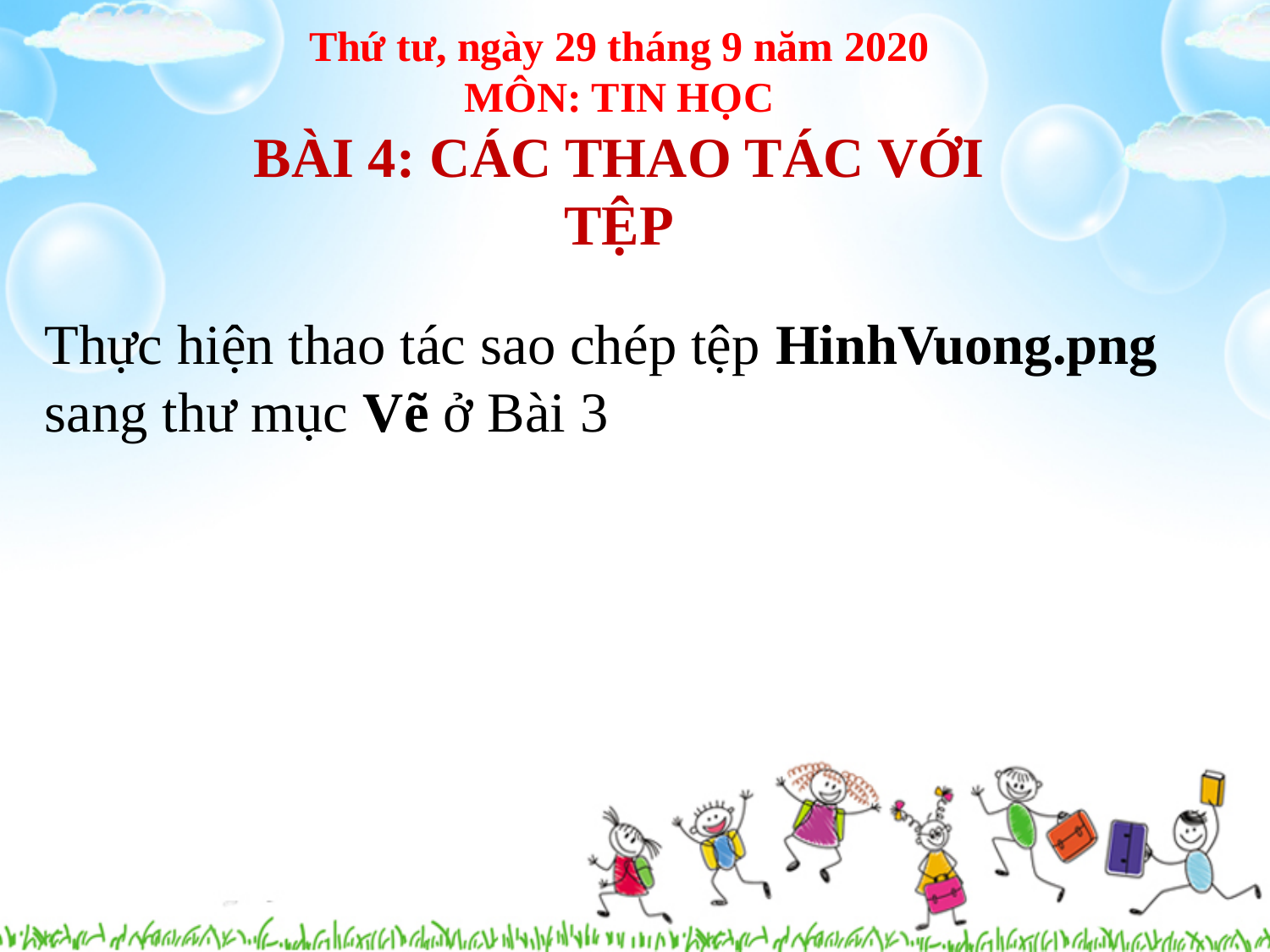

Thứ tư, ngày 29 tháng 9 năm 2020
MÔN: TIN HỌC
BÀI 4: CÁC THAO TÁC VỚI TỆP
# Thực hiện thao tác sao chép tệp HinhVuong.png sang thư mục Vẽ ở Bài 3